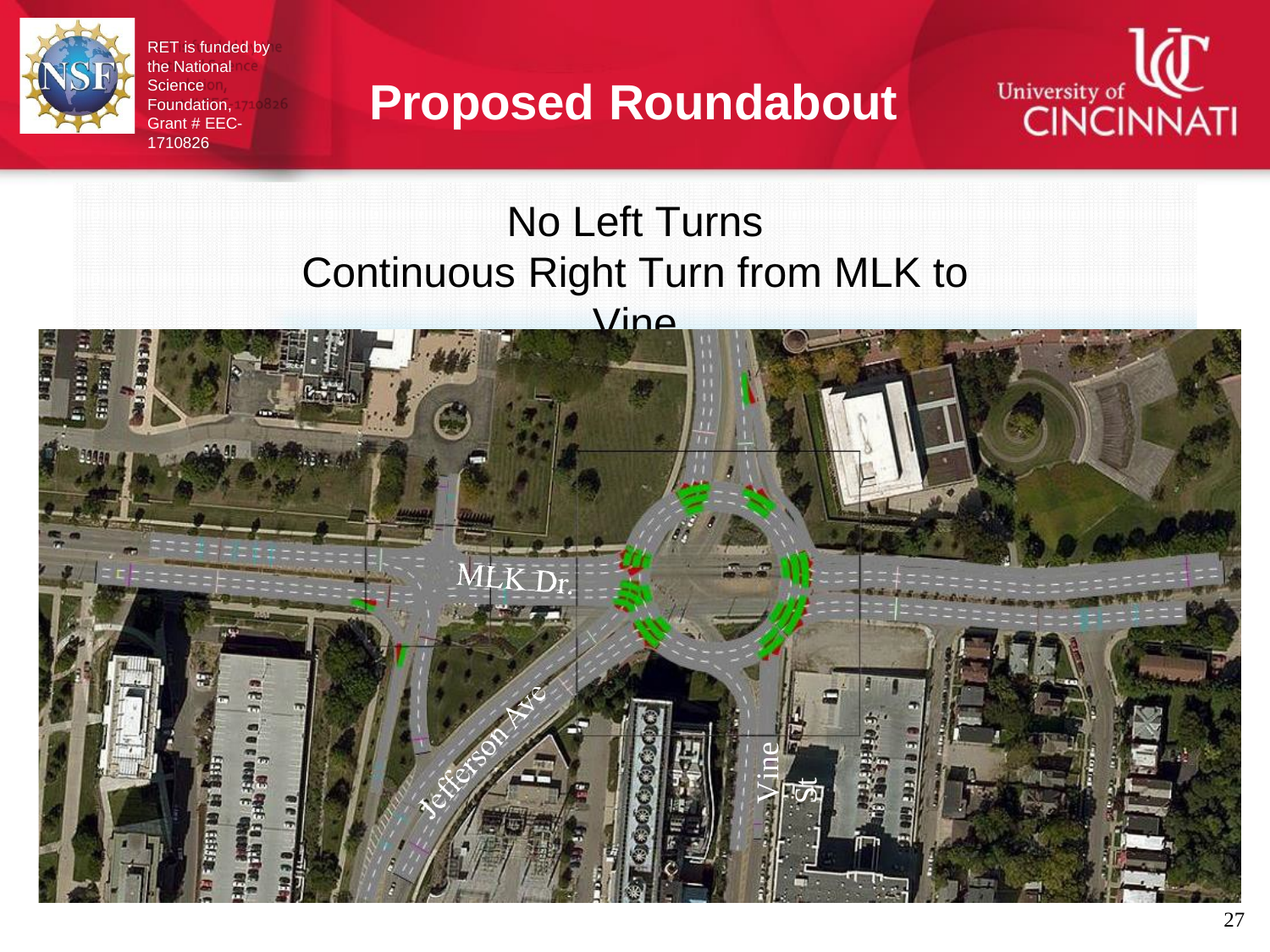

RET is funded by the National Science Foundation,
Grant # EEC-1710826
Proposed Roundabout

No Left Turns
Continuous Right Turn from MLK to Vine

Vine St
27